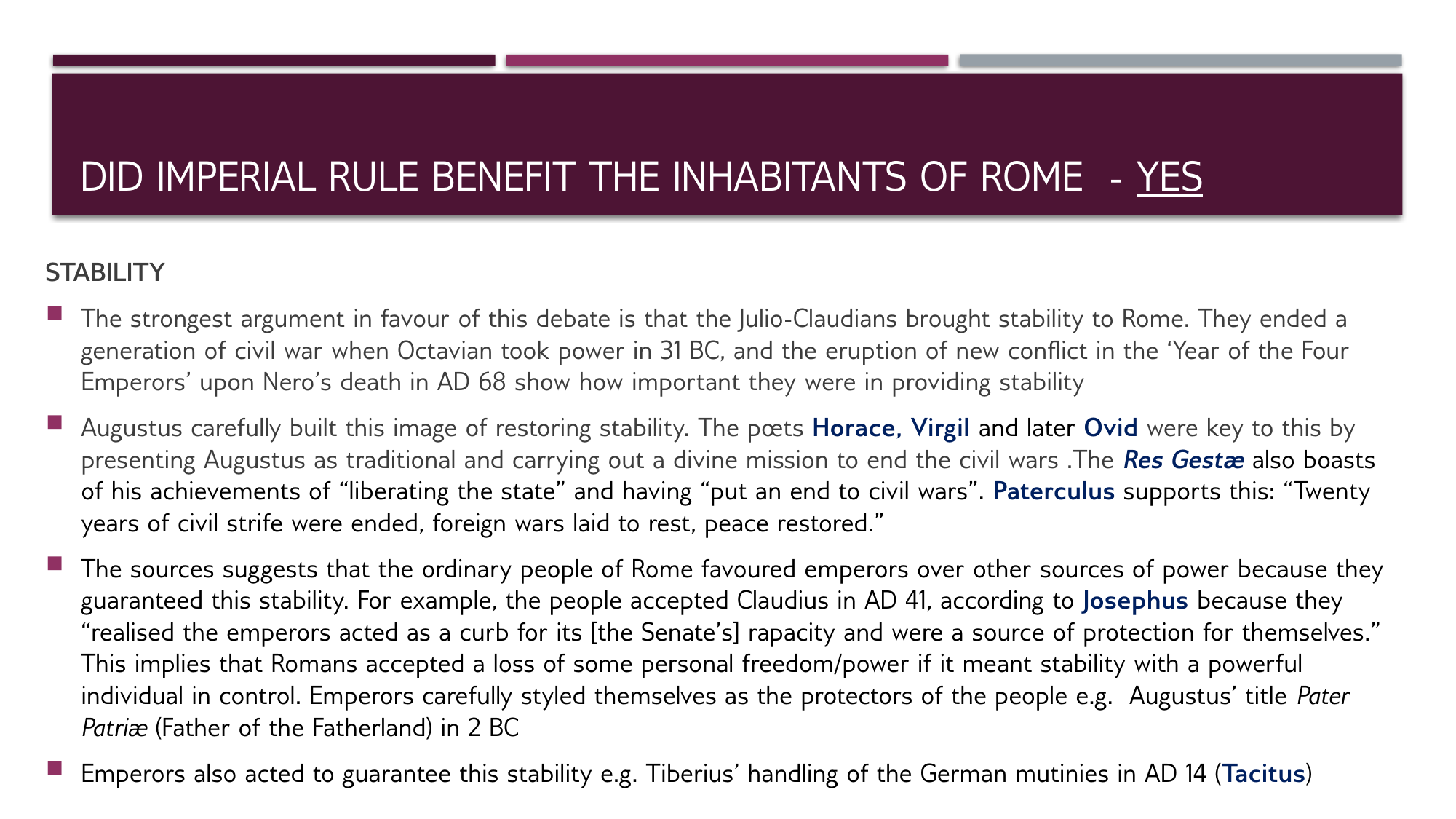

# Did Imperial rule benefit the inhabitants of Rome  - YES
STABILITY
The strongest argument in favour of this debate is that the Julio-Claudians brought stability to Rome. They ended a generation of civil war when Octavian took power in 31 BC, and the eruption of new conflict in the ‘Year of the Four Emperors’ upon Nero’s death in AD 68 show how important they were in providing stability
Augustus carefully built this image of restoring stability. The poets Horace, Virgil and later Ovid were key to this by presenting Augustus as traditional and carrying out a divine mission to end the civil wars .The Res Gestae also boasts of his achievements of “liberating the state” and having “put an end to civil wars”. Paterculus supports this: “Twenty years of civil strife were ended, foreign wars laid to rest, peace restored.”
The sources suggests that the ordinary people of Rome favoured emperors over other sources of power because they guaranteed this stability. For example, the people accepted Claudius in AD 41, according to Josephus because they “realised the emperors acted as a curb for its [the Senate’s] rapacity and were a source of protection for themselves.” This implies that Romans accepted a loss of some personal freedom/power if it meant stability with a powerful individual in control. Emperors carefully styled themselves as the protectors of the people e.g.  Augustus’ title Pater Patriae (Father of the Fatherland) in 2 BC
Emperors also acted to guarantee this stability e.g. Tiberius’ handling of the German mutinies in AD 14 (Tacitus)